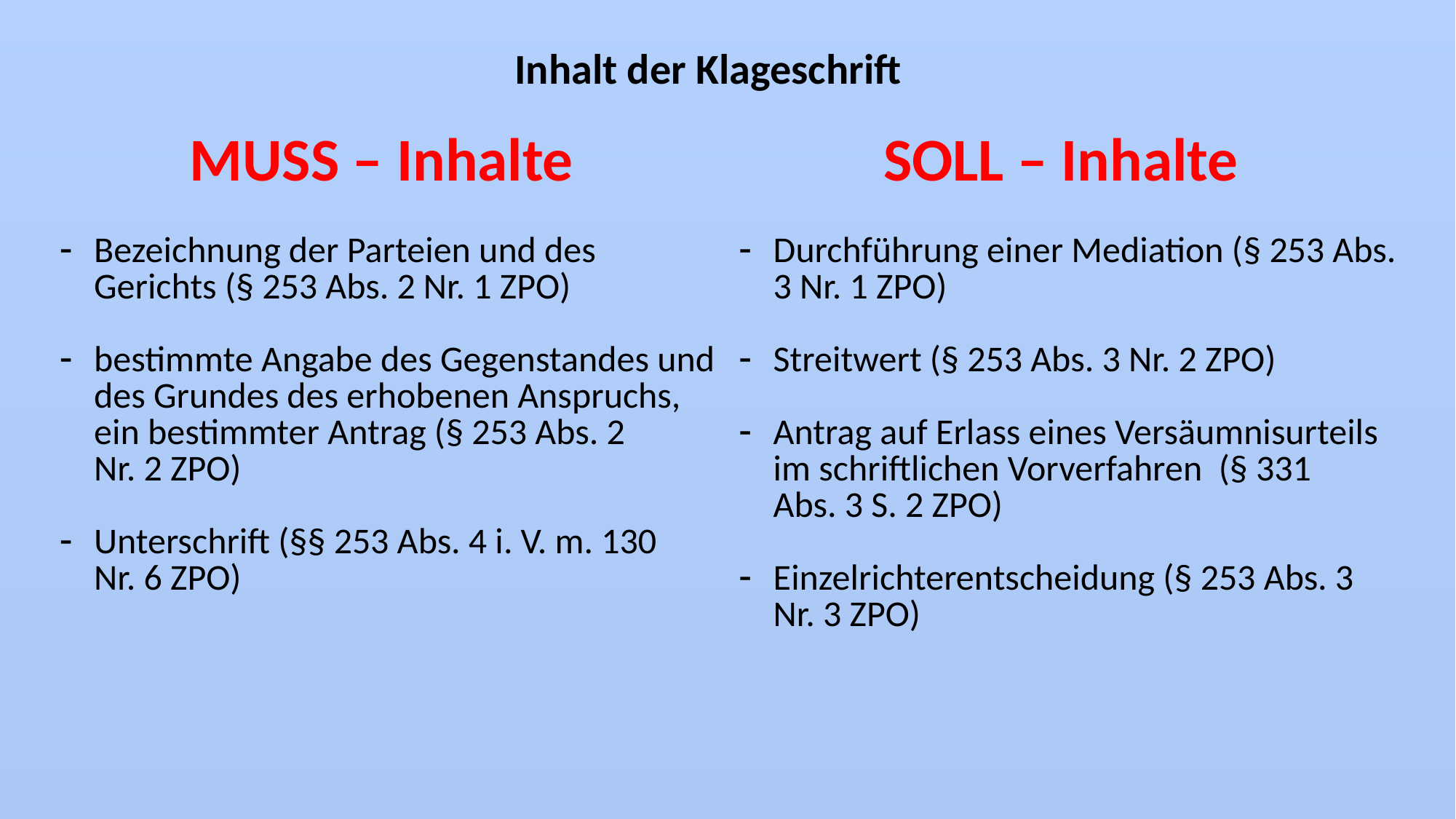

Inhalt der Klageschrift
| MUSS – Inhalte | SOLL – Inhalte |
| --- | --- |
| Bezeichnung der Parteien und des Gerichts (§ 253 Abs. 2 Nr. 1 ZPO) bestimmte Angabe des Gegenstandes und des Grundes des erhobenen Anspruchs, ein bestimmter Antrag (§ 253 Abs. 2 Nr. 2 ZPO) Unterschrift (§§ 253 Abs. 4 i. V. m. 130 Nr. 6 ZPO) | Durchführung einer Mediation (§ 253 Abs. 3 Nr. 1 ZPO) Streitwert (§ 253 Abs. 3 Nr. 2 ZPO) Antrag auf Erlass eines Versäumnisurteils im schriftlichen Vorverfahren (§ 331 Abs. 3 S. 2 ZPO) Einzelrichterentscheidung (§ 253 Abs. 3 Nr. 3 ZPO) |